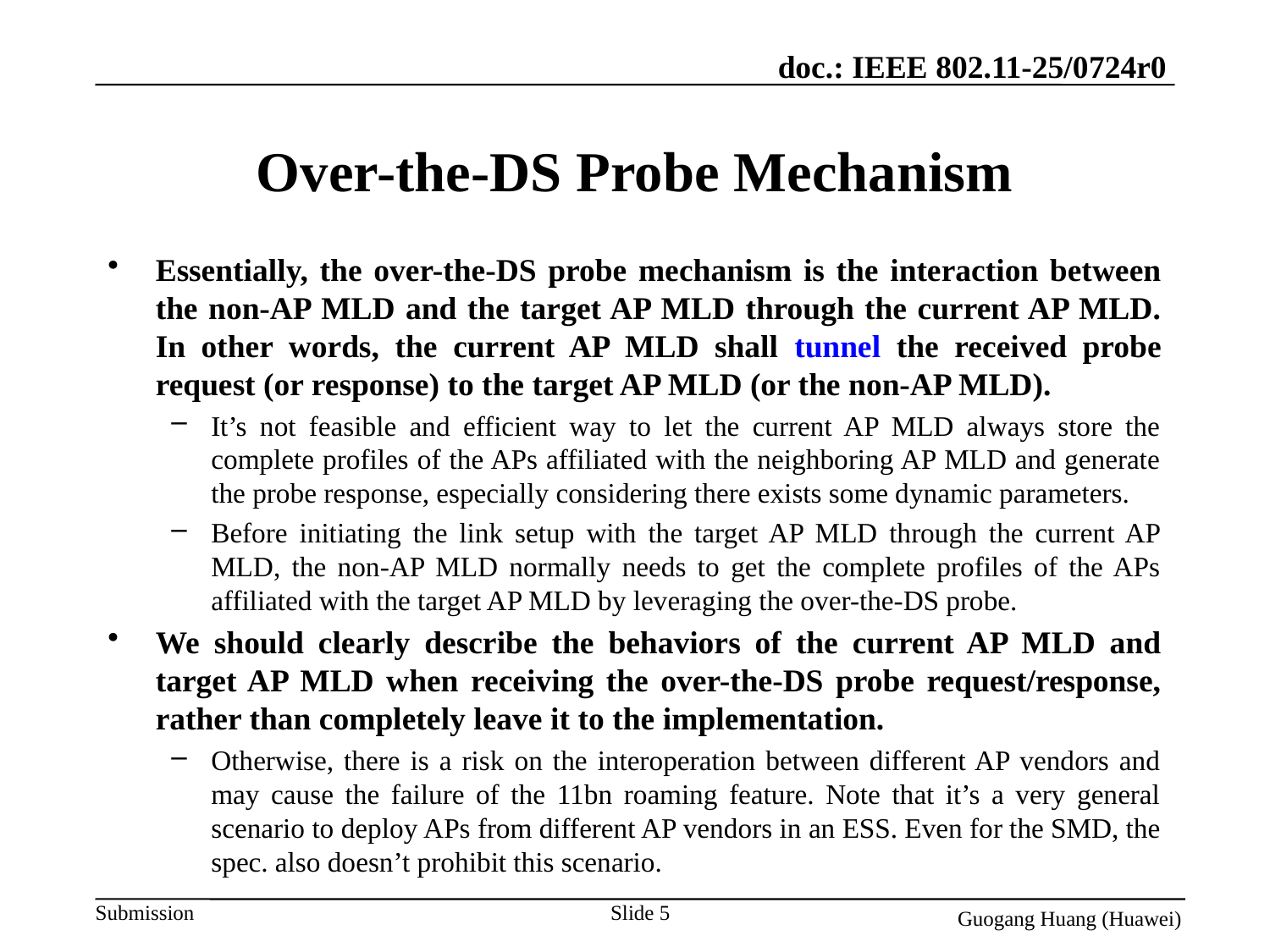

# Over-the-DS Probe Mechanism
Essentially, the over-the-DS probe mechanism is the interaction between the non-AP MLD and the target AP MLD through the current AP MLD. In other words, the current AP MLD shall tunnel the received probe request (or response) to the target AP MLD (or the non-AP MLD).
It’s not feasible and efficient way to let the current AP MLD always store the complete profiles of the APs affiliated with the neighboring AP MLD and generate the probe response, especially considering there exists some dynamic parameters.
Before initiating the link setup with the target AP MLD through the current AP MLD, the non-AP MLD normally needs to get the complete profiles of the APs affiliated with the target AP MLD by leveraging the over-the-DS probe.
We should clearly describe the behaviors of the current AP MLD and target AP MLD when receiving the over-the-DS probe request/response, rather than completely leave it to the implementation.
Otherwise, there is a risk on the interoperation between different AP vendors and may cause the failure of the 11bn roaming feature. Note that it’s a very general scenario to deploy APs from different AP vendors in an ESS. Even for the SMD, the spec. also doesn’t prohibit this scenario.
Slide 5
Guogang Huang (Huawei)